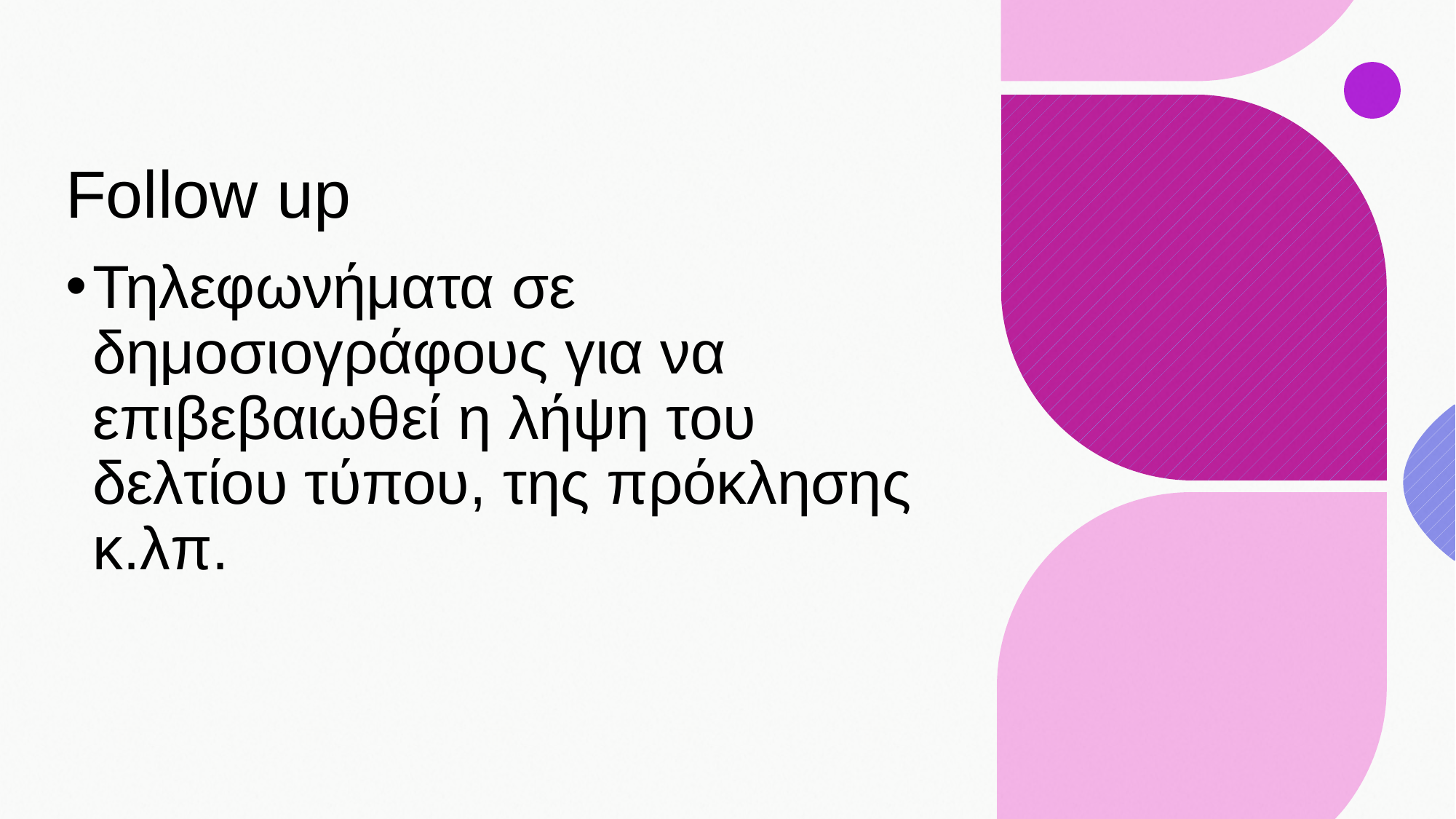

# Follow up
Τηλεφωνήματα σε δημοσιογράφους για να επιβεβαιωθεί η λήψη του δελτίου τύπου, της πρόκλησης κ.λπ.